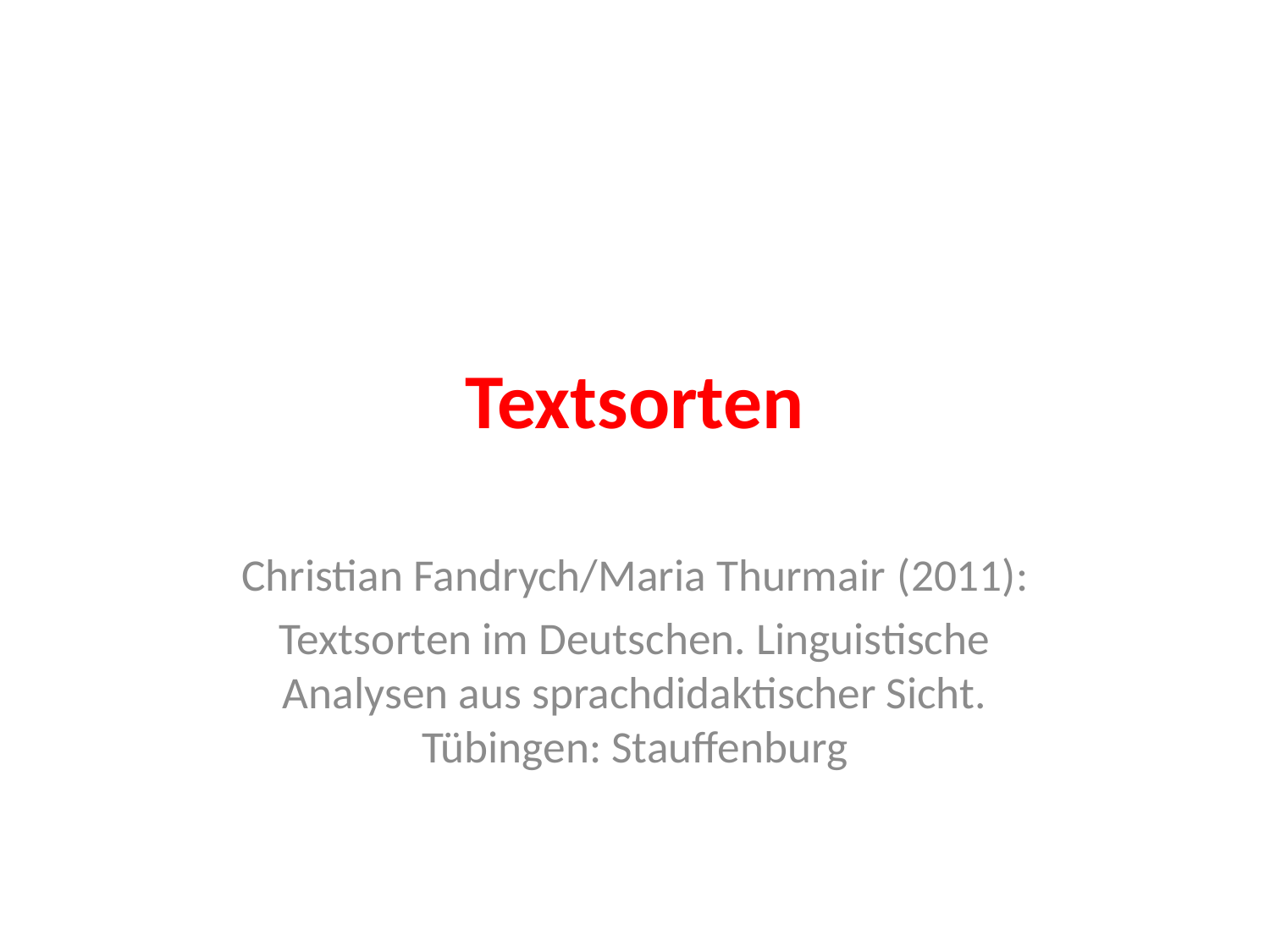

# Textsorten
Christian Fandrych/Maria Thurmair (2011):
Textsorten im Deutschen. Linguistische Analysen aus sprachdidaktischer Sicht. Tübingen: Stauffenburg